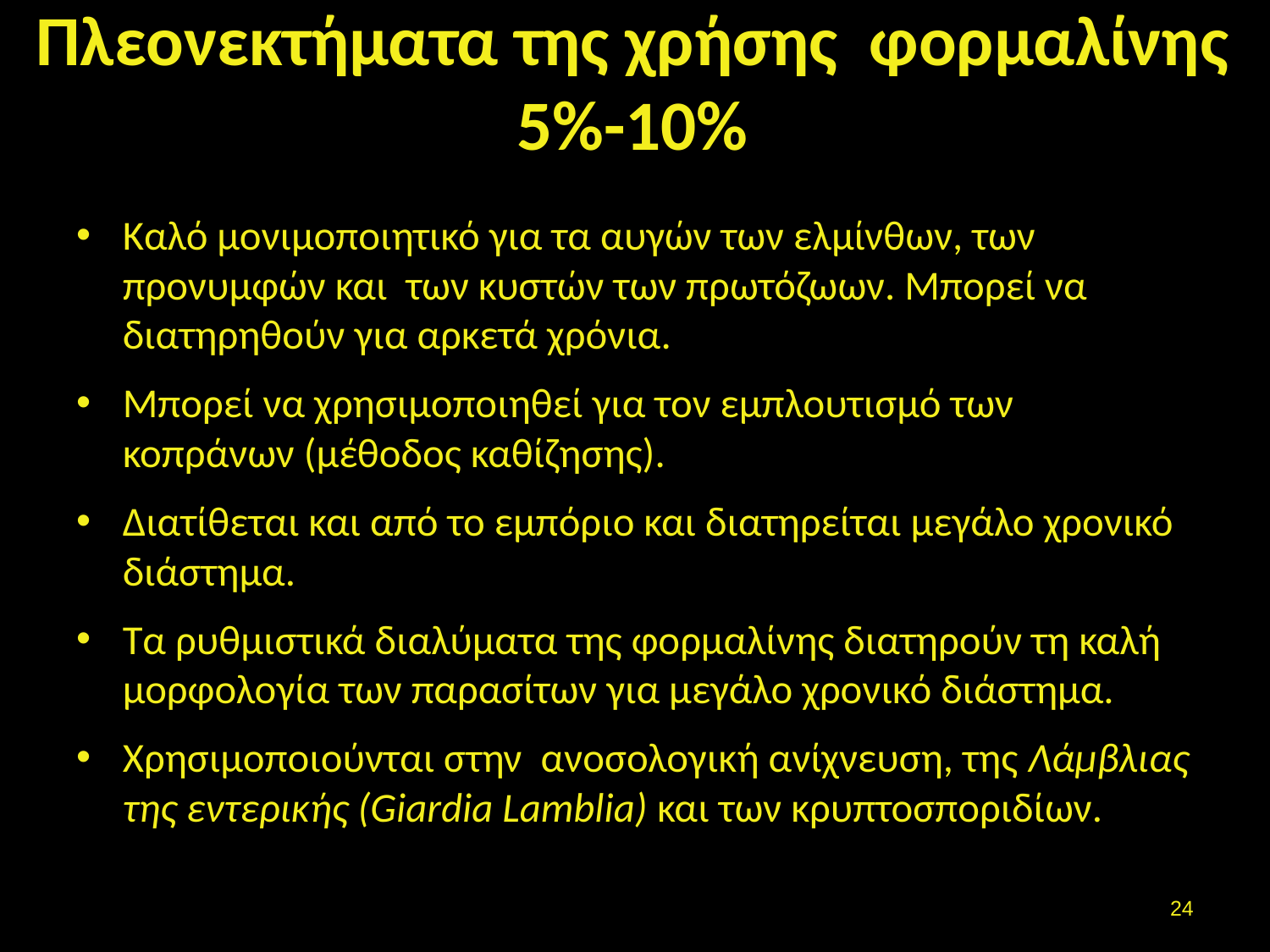

# Πλεονεκτήματα της χρήσης  φορμαλίνης 5%-10%
Καλό μονιμοποιητικό για τα αυγών των ελμίνθων, των προνυμφών και  των κυστών των πρωτόζωων. Μπορεί να διατηρηθούν για αρκετά χρόνια.
Μπορεί να χρησιμοποιηθεί για τον εμπλουτισμό των κοπράνων (μέθοδος καθίζησης).
Διατίθεται και από το εμπόριο και διατηρείται μεγάλο χρονικό διάστημα.
Τα ρυθμιστικά διαλύματα της φορμαλίνης διατηρούν τη καλή μορφολογία των παρασίτων για μεγάλο χρονικό διάστημα.
Χρησιμοποιούνται στην  ανοσολογική ανίχνευση, της Λάμβλιας της εντερικής (Giardia Lamblia) και των κρυπτοσποριδίων.

24